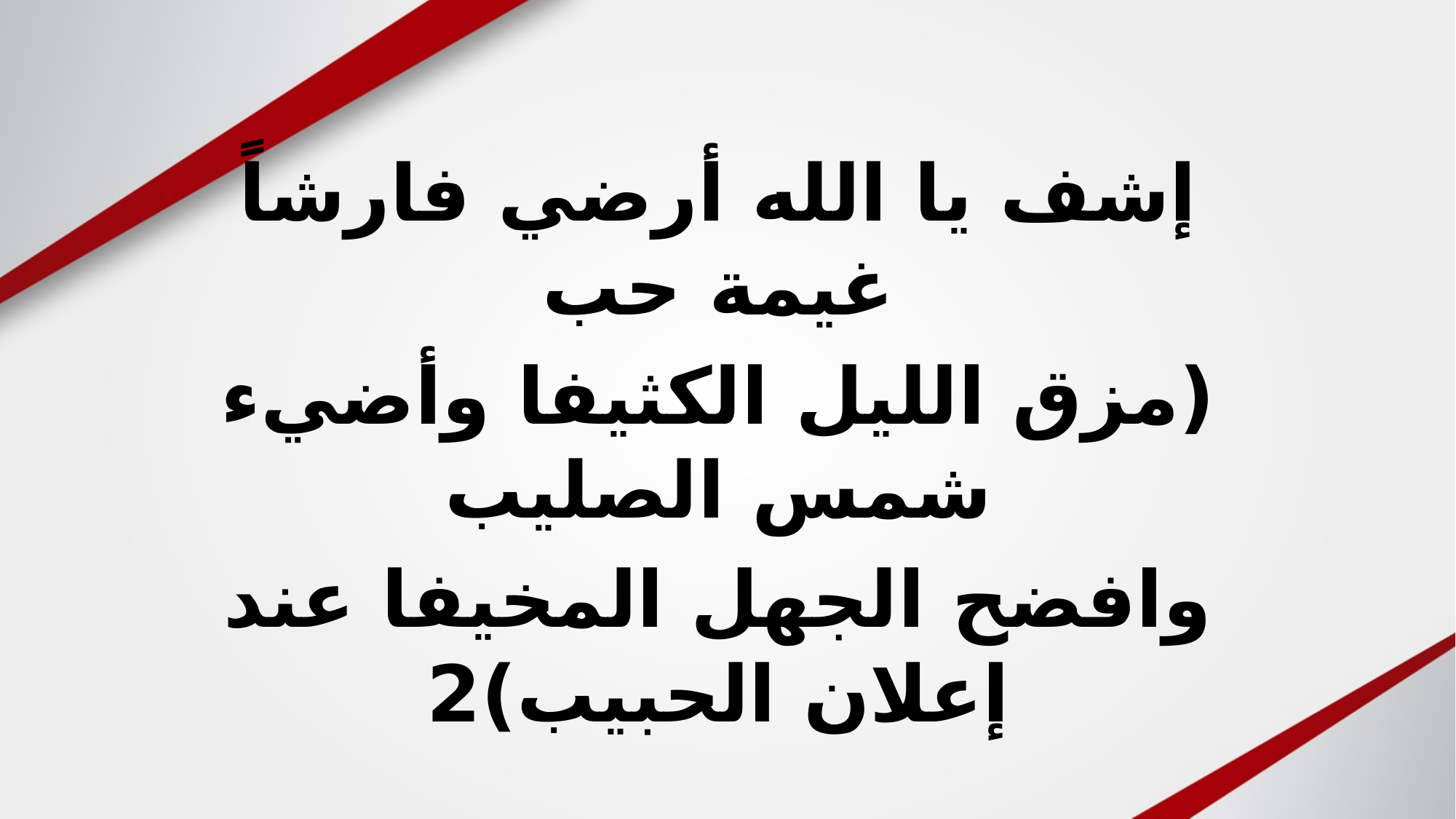

إشف يا الله أرضي فارشاً غيمة حب
(مزق الليل الكثيفا وأضيء شمس الصليب
وافضح الجهل المخيفا عند إعلان الحبيب)2